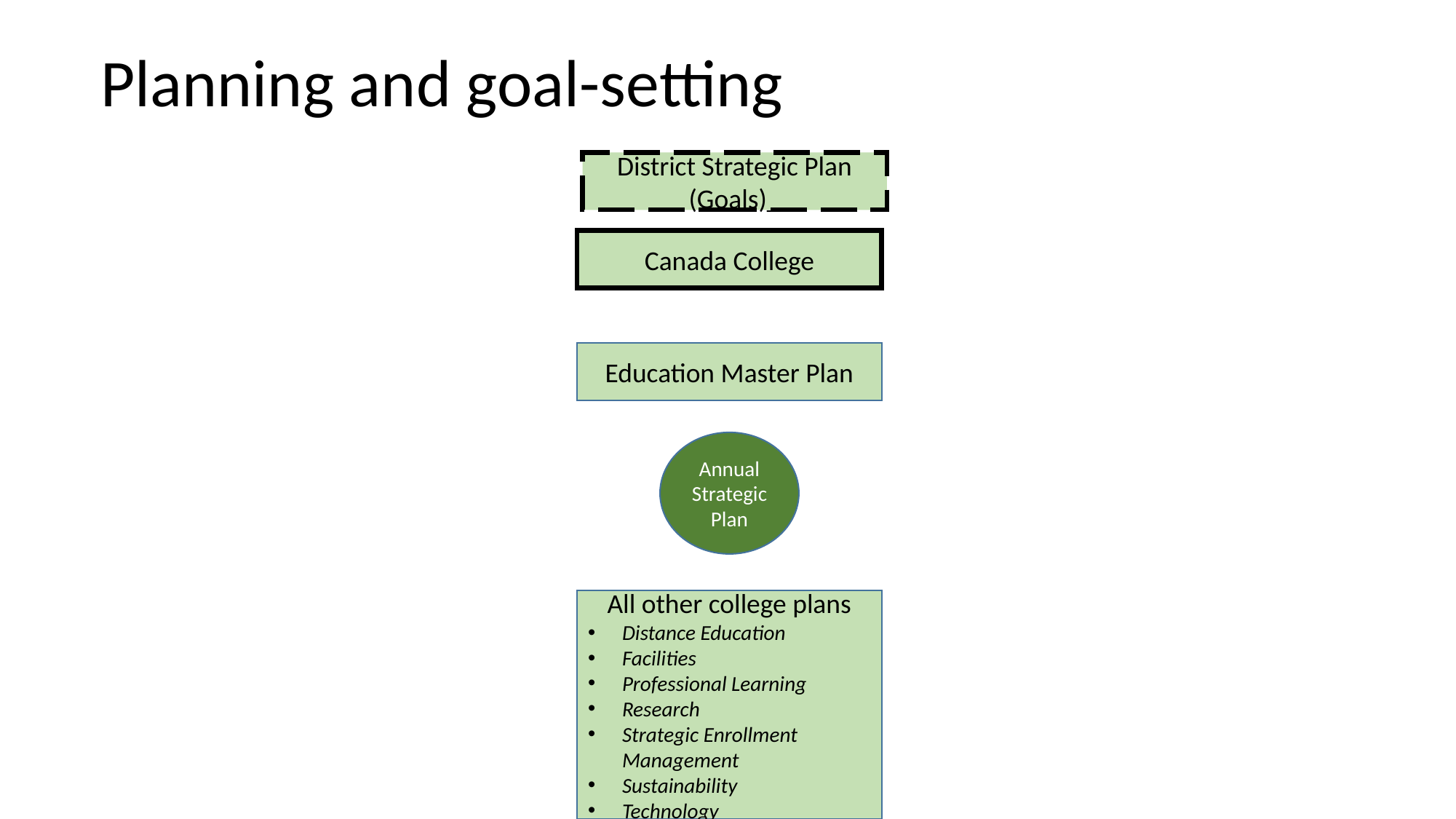

# Planning and goal-setting
District Strategic Plan (Goals)_
Canada College
Education Master Plan
Annual
Strategic Plan
All other college plans
Distance Education
Facilities
Professional Learning
Research
Strategic Enrollment Management
Sustainability
Technology